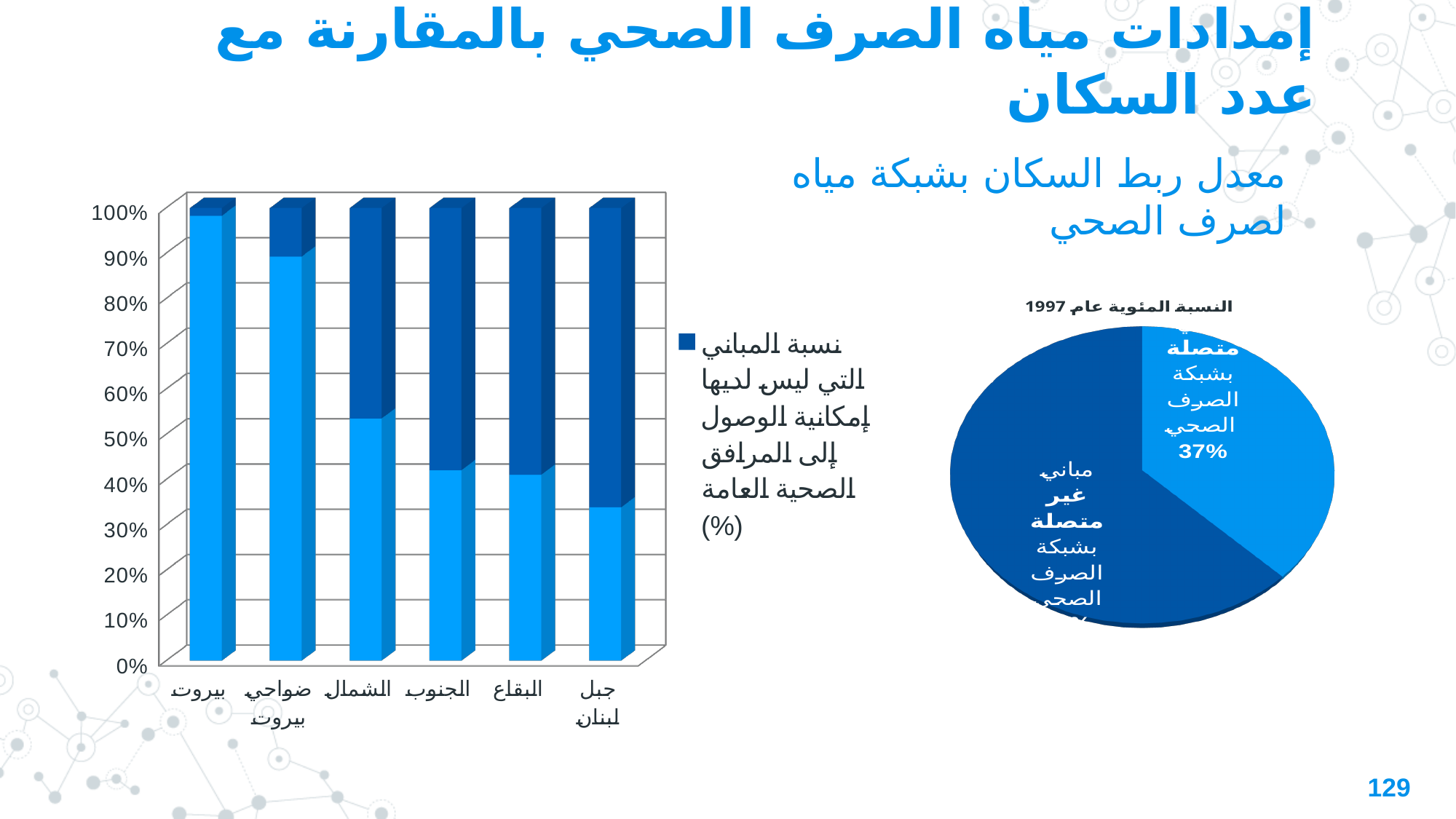

# إمدادات مياه الصرف الصحي بالمقارنة مع عدد السكان
معدل ربط السكان بشبكة مياه لصرف الصحي

[unsupported chart]

[unsupported chart]

129